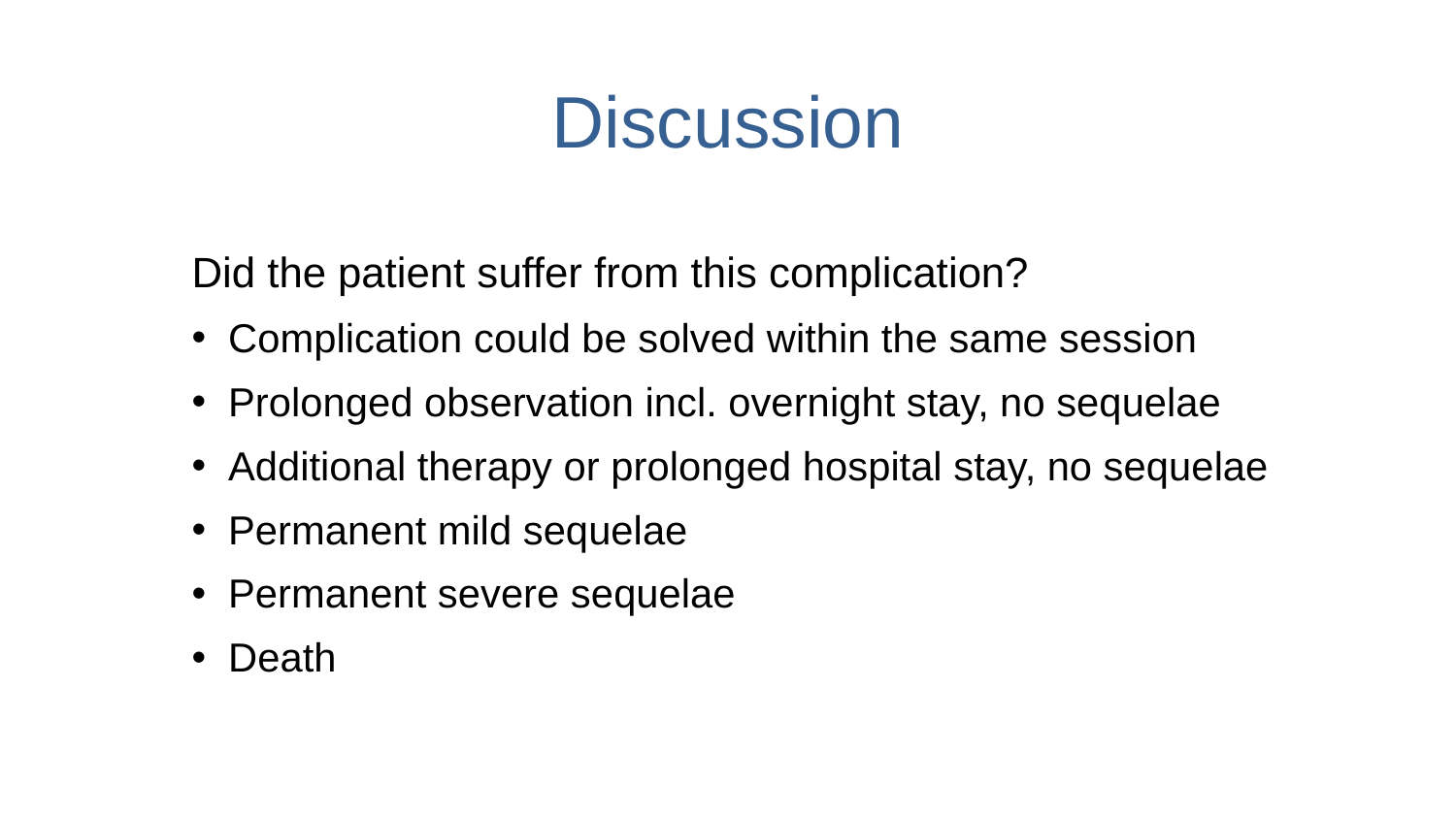

Discussion
Did the patient suffer from this complication?
Complication could be solved within the same session
Prolonged observation incl. overnight stay, no sequelae
Additional therapy or prolonged hospital stay, no sequelae
Permanent mild sequelae
Permanent severe sequelae
Death

Please mark the
applicable statement